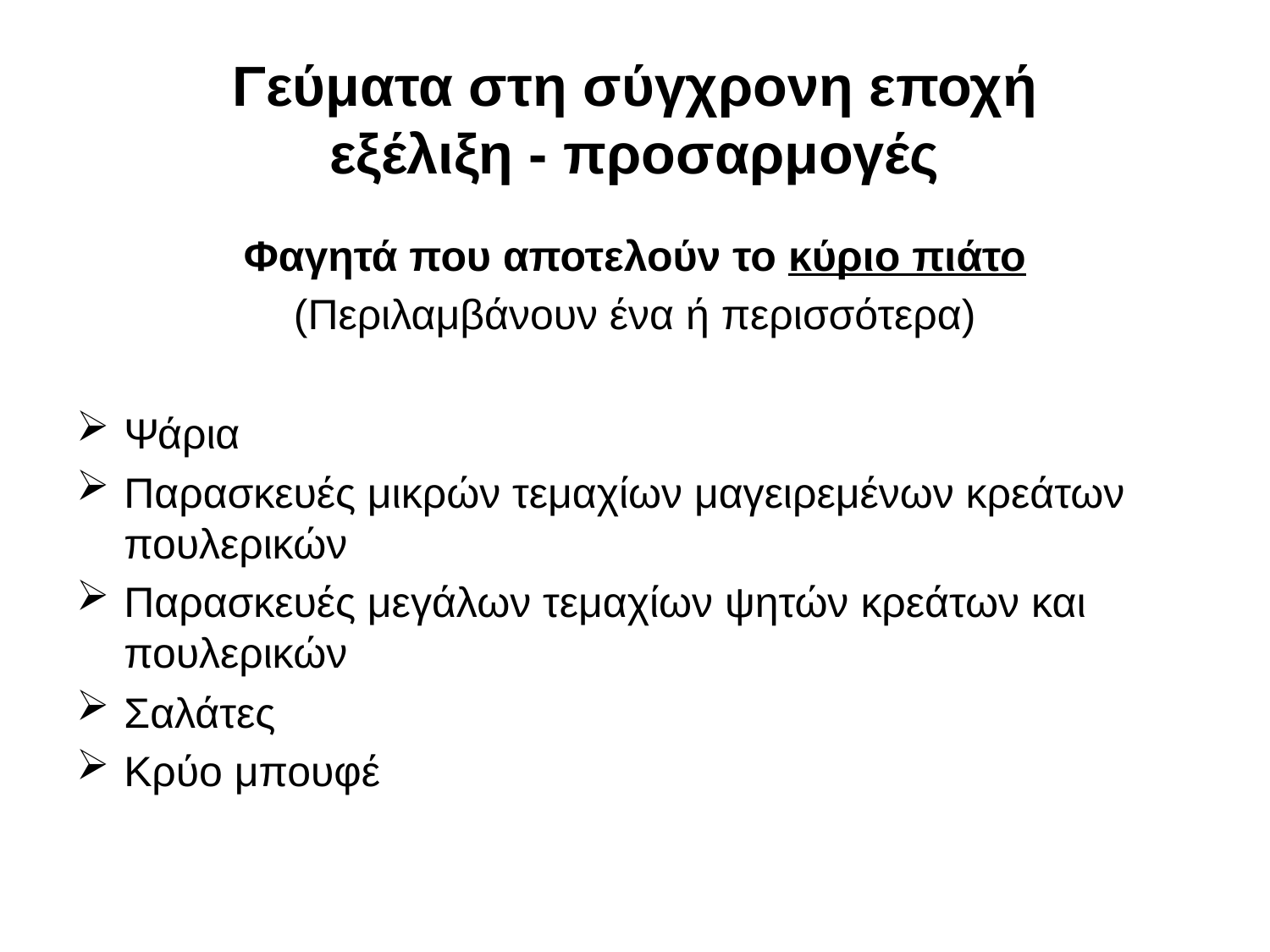

# Γεύματα στη σύγχρονη εποχή εξέλιξη - προσαρμογές
Φαγητά που αποτελούν το κύριο πιάτο
(Περιλαμβάνουν ένα ή περισσότερα)

Ψάρια
Παρασκευές μικρών τεμαχίων μαγειρεμένων κρεάτων πουλερικών
Παρασκευές μεγάλων τεμαχίων ψητών κρεάτων και πουλερικών
Σαλάτες
Κρύο μπουφέ